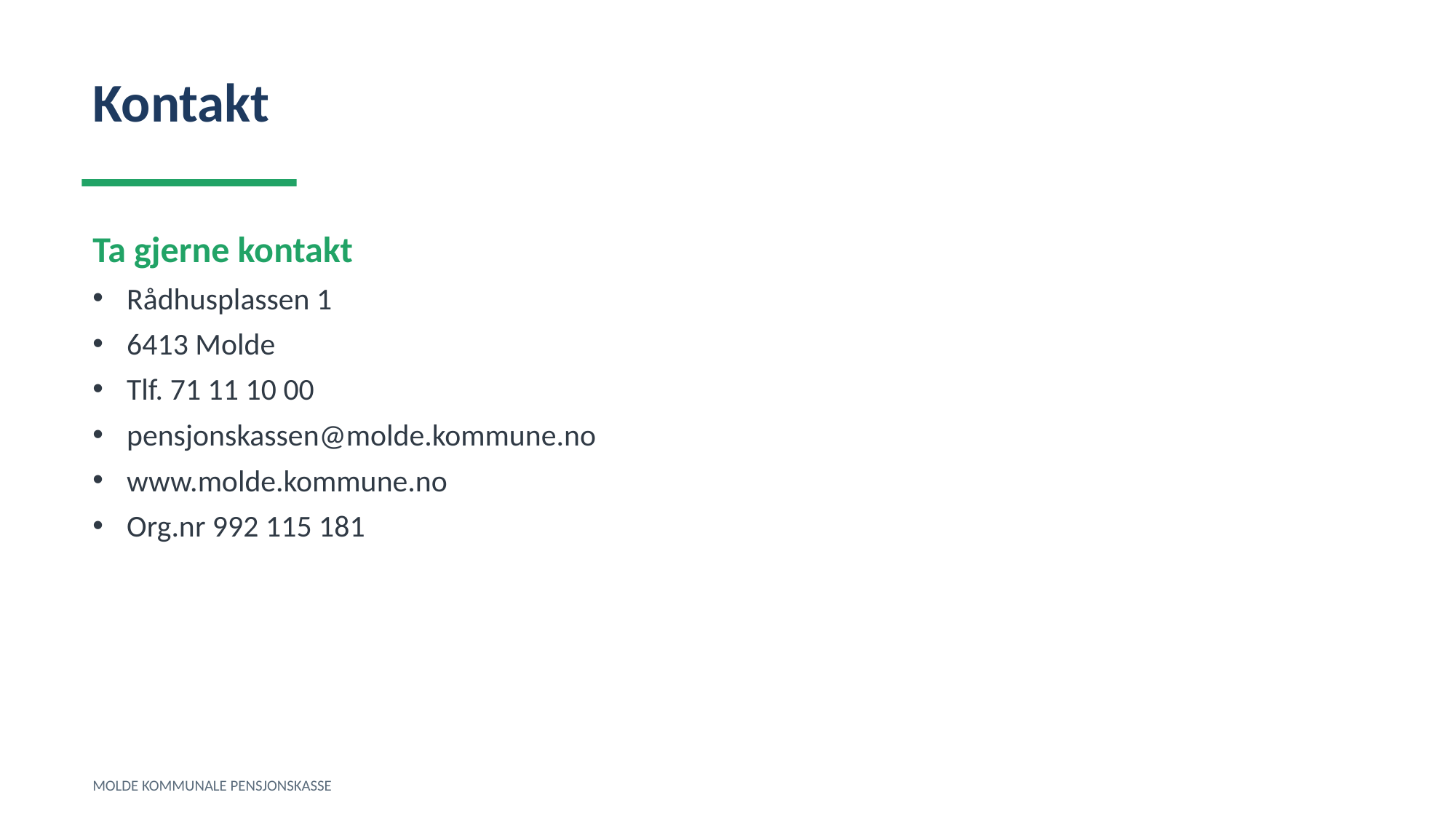

Kontakt

Ta gjerne kontakt
Rådhusplassen 1
6413 Molde
Tlf. 71 11 10 00
pensjonskassen@molde.kommune.no
www.molde.kommune.no
Org.nr 992 115 181
MOLDE KOMMUNALE PENSJONSKASSE